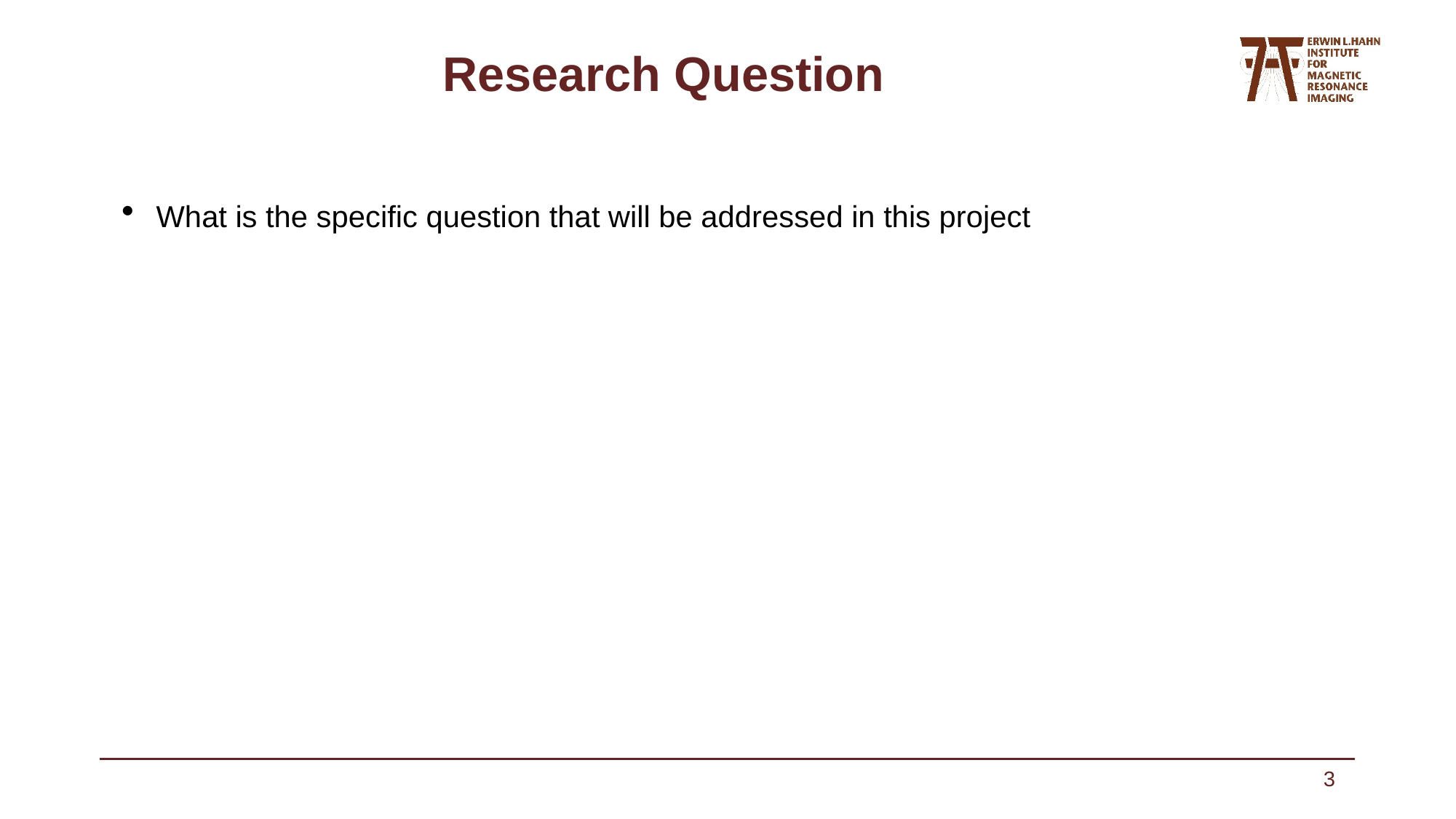

# Research Question
What is the specific question that will be addressed in this project

3